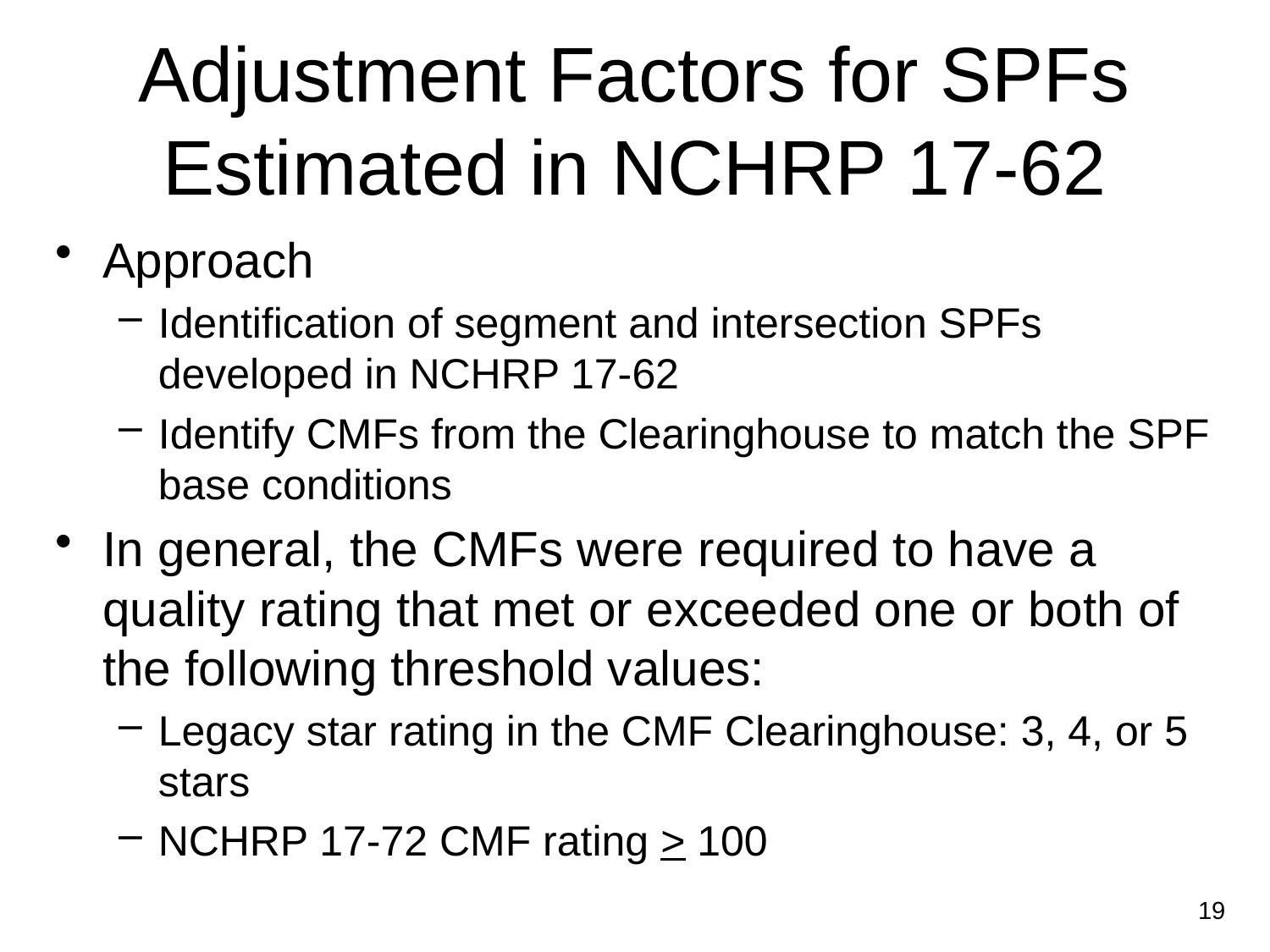

# Adjustment Factors for SPFs Estimated in NCHRP 17-62
Approach
Identification of segment and intersection SPFs developed in NCHRP 17-62
Identify CMFs from the Clearinghouse to match the SPF base conditions
In general, the CMFs were required to have a quality rating that met or exceeded one or both of the following threshold values:
Legacy star rating in the CMF Clearinghouse: 3, 4, or 5 stars
NCHRP 17-72 CMF rating > 100

19